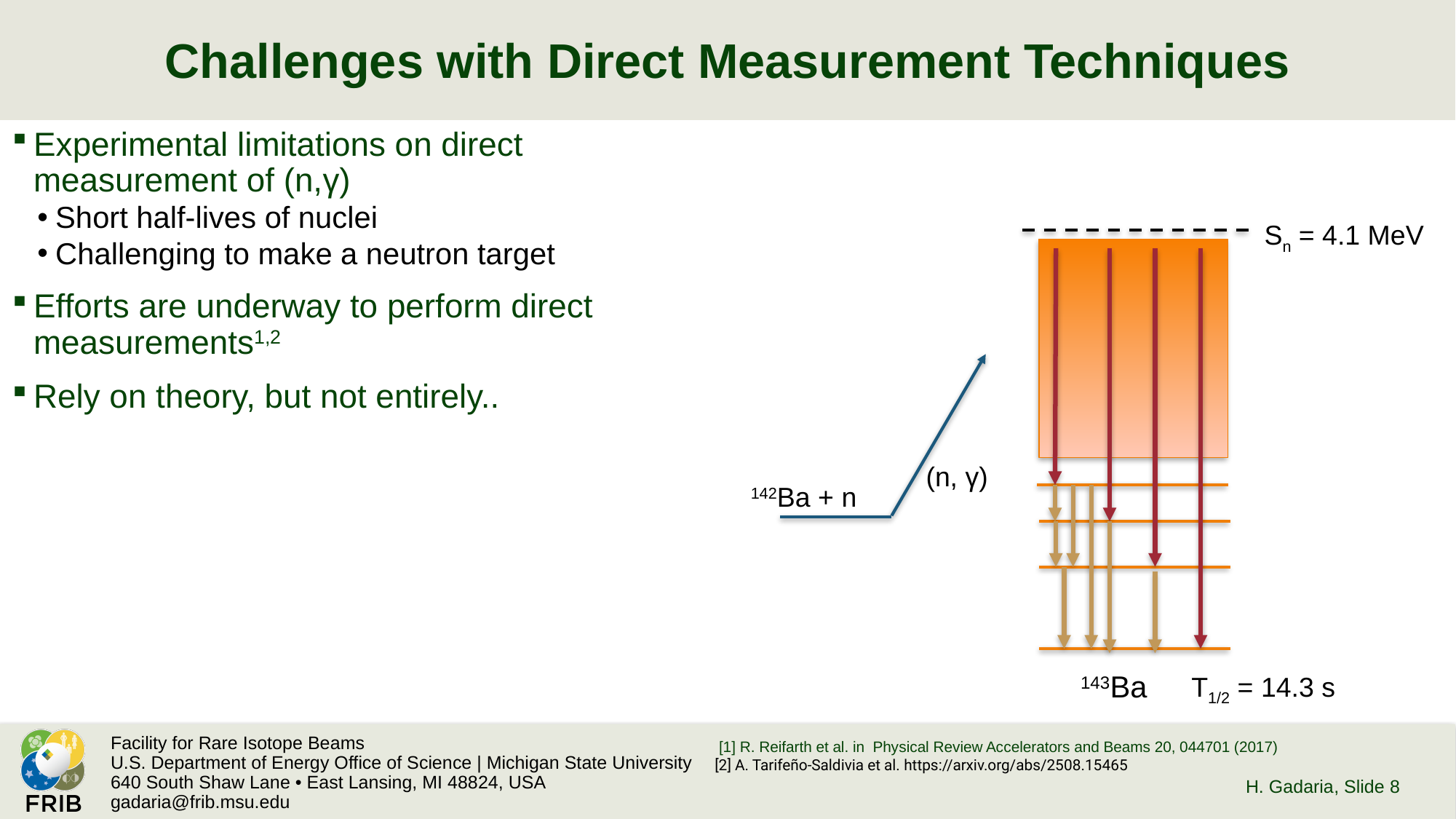

# Challenges with Direct Measurement Techniques
Experimental limitations on direct measurement of (n,γ)
Short half-lives of nuclei
Challenging to make a neutron target
Efforts are underway to perform direct measurements1,2
Rely on theory, but not entirely..
Sn = 4.1 MeV

143Ba
T1/2 = 14.3 s
(n, γ)
142Ba + n
 [1] R. Reifarth et al. in  Physical Review Accelerators and Beams 20, 044701 (2017)
[2] A. Tarifeño-Saldivia et al. https://arxiv.org/abs/2508.15465
H. Gadaria
, Slide 8